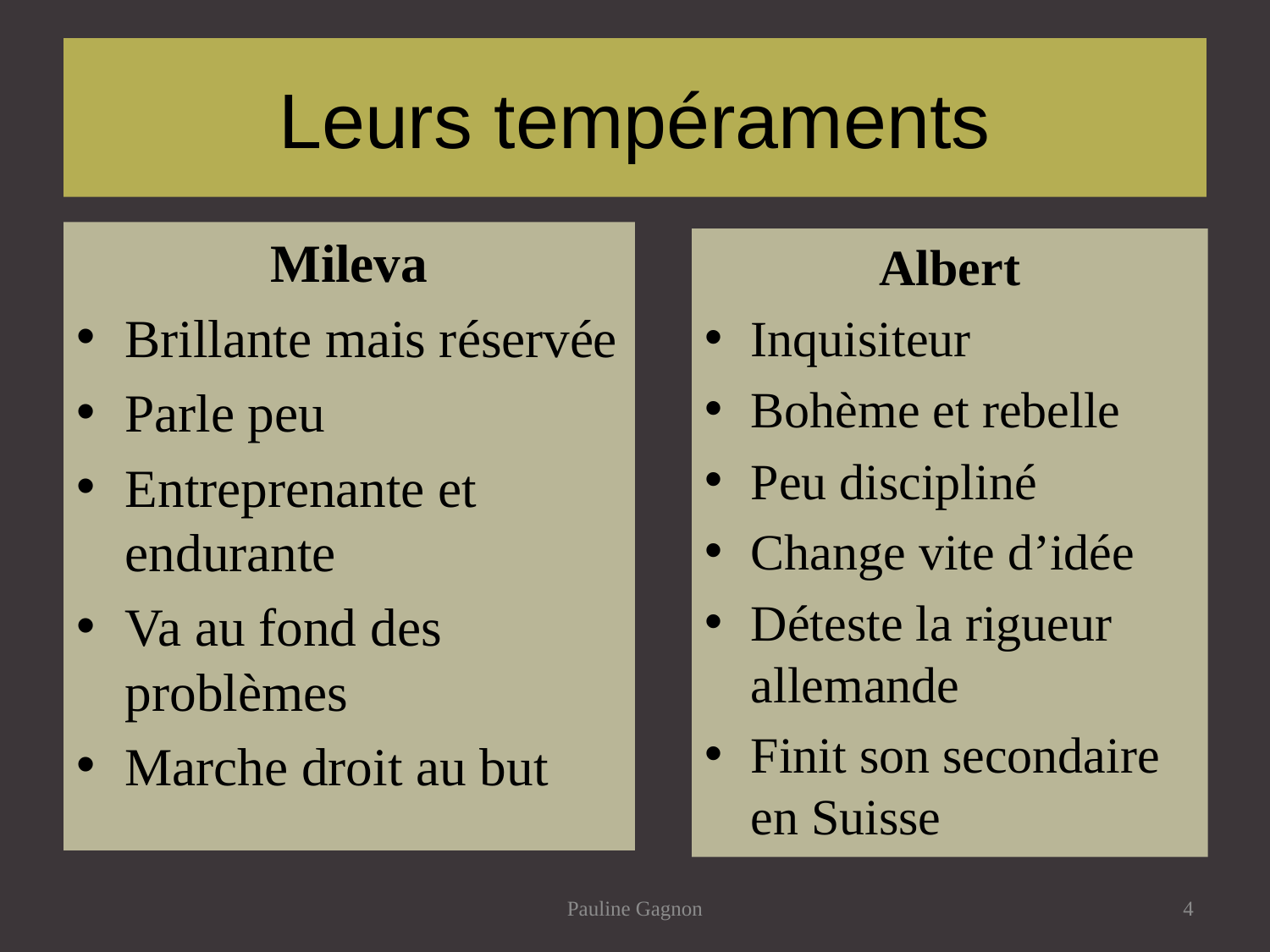

# Leurs tempéraments
Mileva
Brillante mais réservée
Parle peu
Entreprenante et endurante
Va au fond des problèmes
Marche droit au but
Albert
Inquisiteur
Bohème et rebelle
Peu discipliné
Change vite d’idée
Déteste la rigueur allemande
Finit son secondaire en Suisse
Pauline Gagnon
4